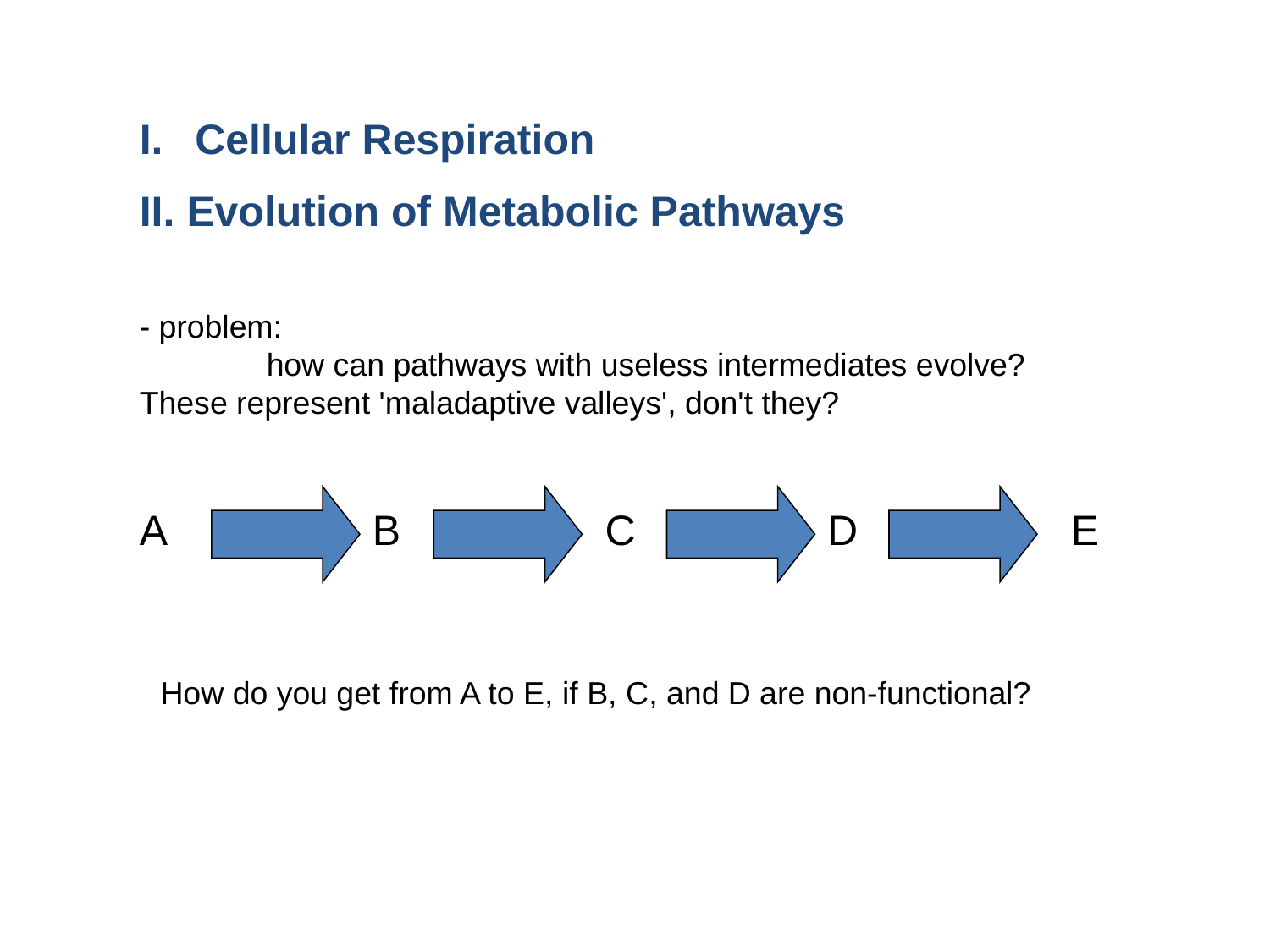

Cellular Respiration
II. Evolution of Metabolic Pathways

- problem:
	how can pathways with useless intermediates evolve? These represent 'maladaptive valleys', don't they?

A
B
C
D
E
How do you get from A to E, if B, C, and D are non-functional?